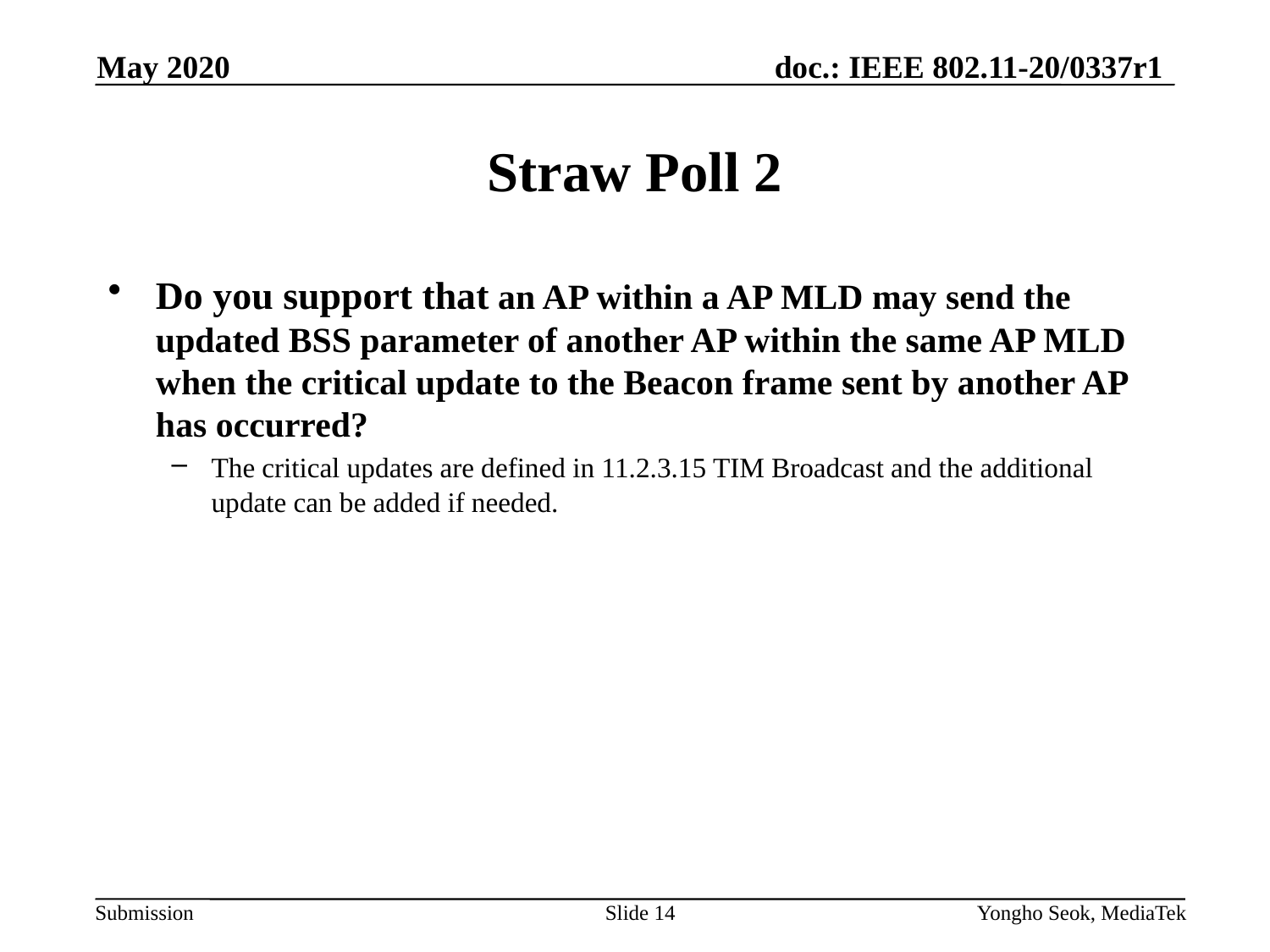

May 2020
# Straw Poll 2
Do you support that an AP within a AP MLD may send the updated BSS parameter of another AP within the same AP MLD when the critical update to the Beacon frame sent by another AP has occurred?
The critical updates are defined in 11.2.3.15 TIM Broadcast and the additional update can be added if needed.

Slide 14
Yongho Seok, MediaTek